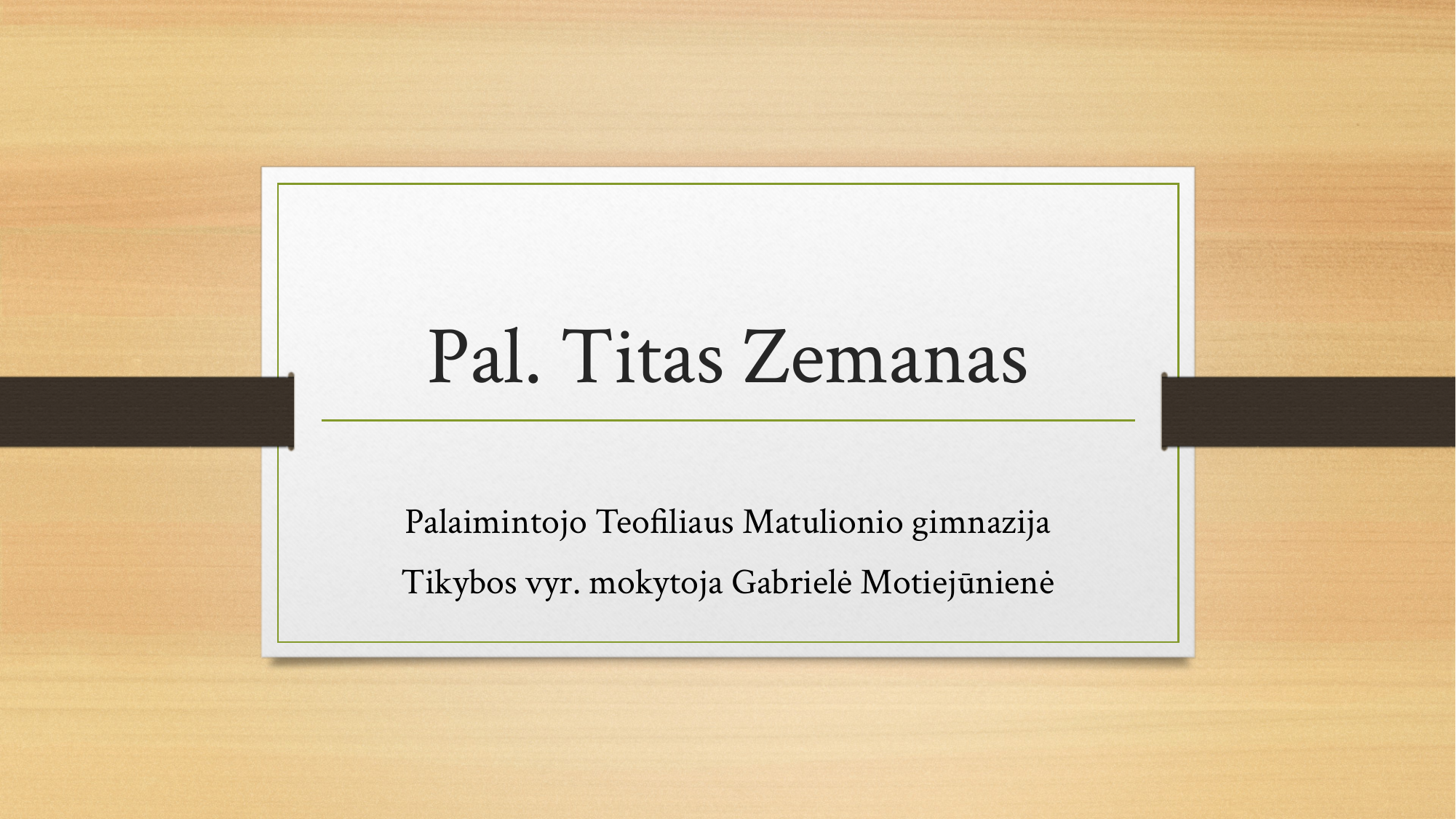

# Pal. Titas Zemanas

Palaimintojo Teofiliaus Matulionio gimnazija
Tikybos vyr. mokytoja Gabrielė Motiejūnienė